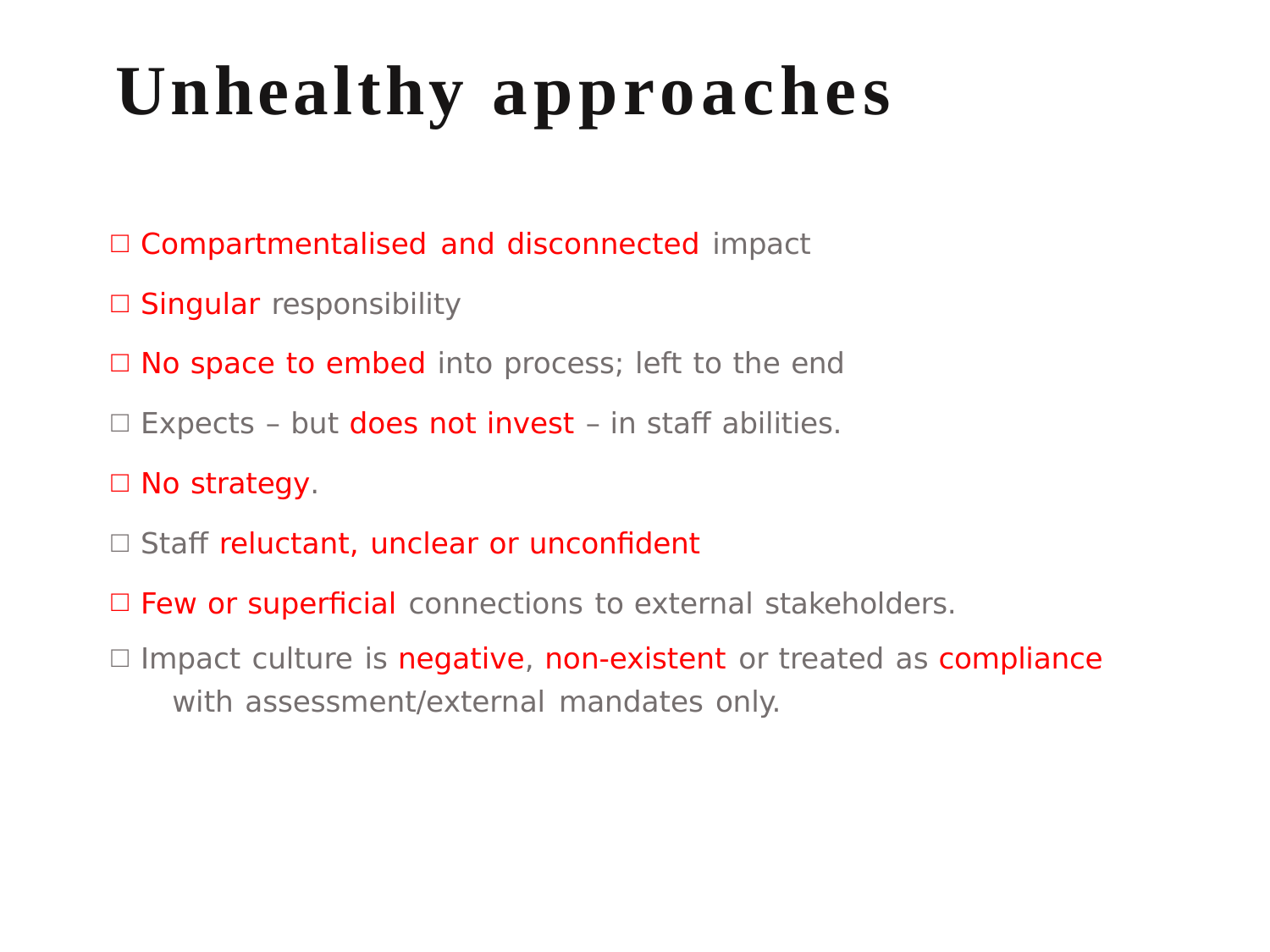

# Unhealthy approaches
Compartmentalised and disconnected impact
Singular responsibility
No space to embed into process; left to the end
Expects – but does not invest – in staff abilities.
No strategy.
Staff reluctant, unclear or unconfident
Few or superficial connections to external stakeholders.
Impact culture is negative, non-existent or treated as compliance 	with assessment/external mandates only.